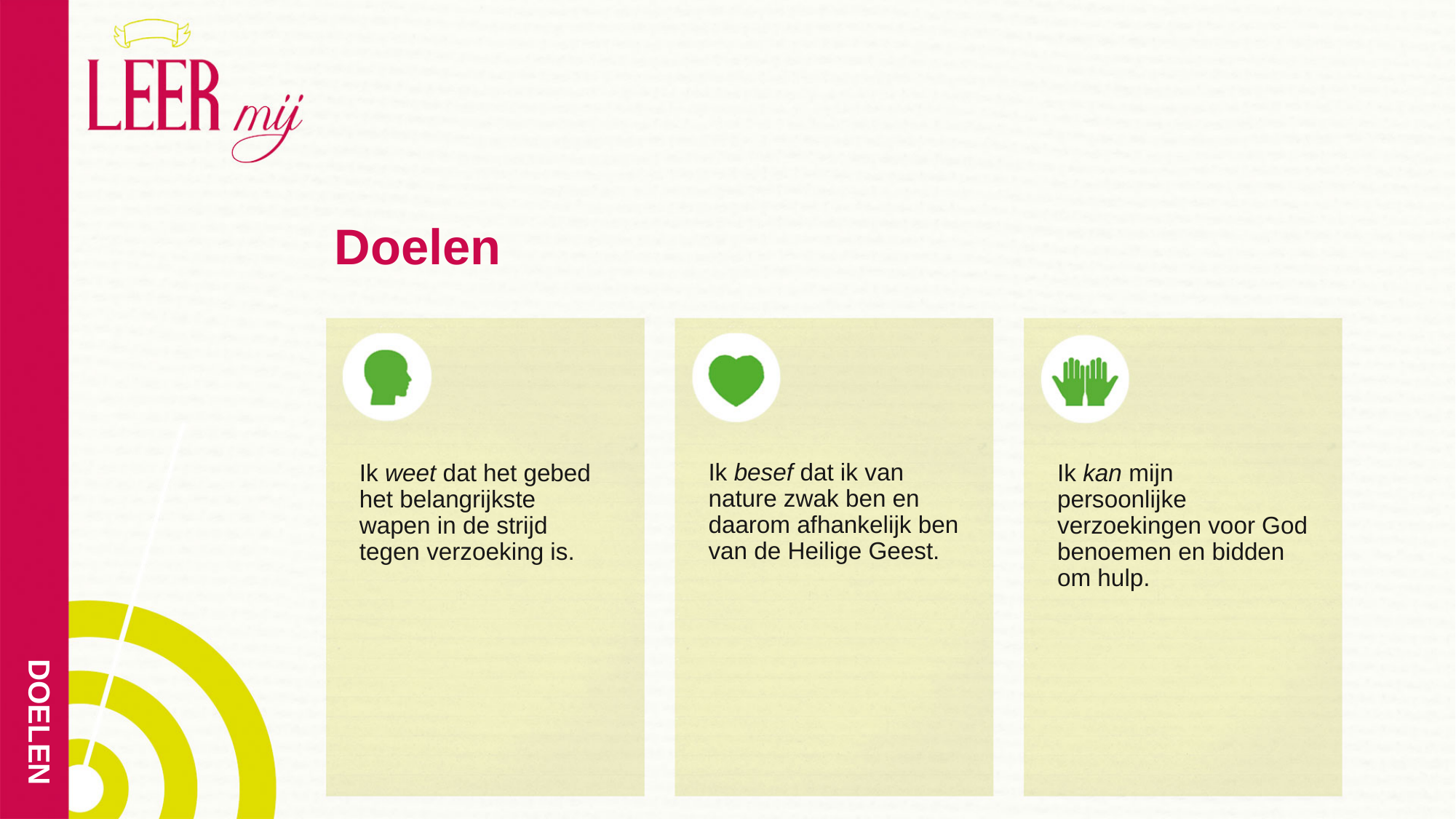

# Doelen

Ik besef dat ik van nature zwak ben en daarom afhankelijk ben van de Heilige Geest.
Ik weet dat het gebed het belangrijkste wapen in de strijd tegen verzoeking is.
Ik kan mijn persoonlijke verzoekingen voor God benoemen en bidden om hulp.